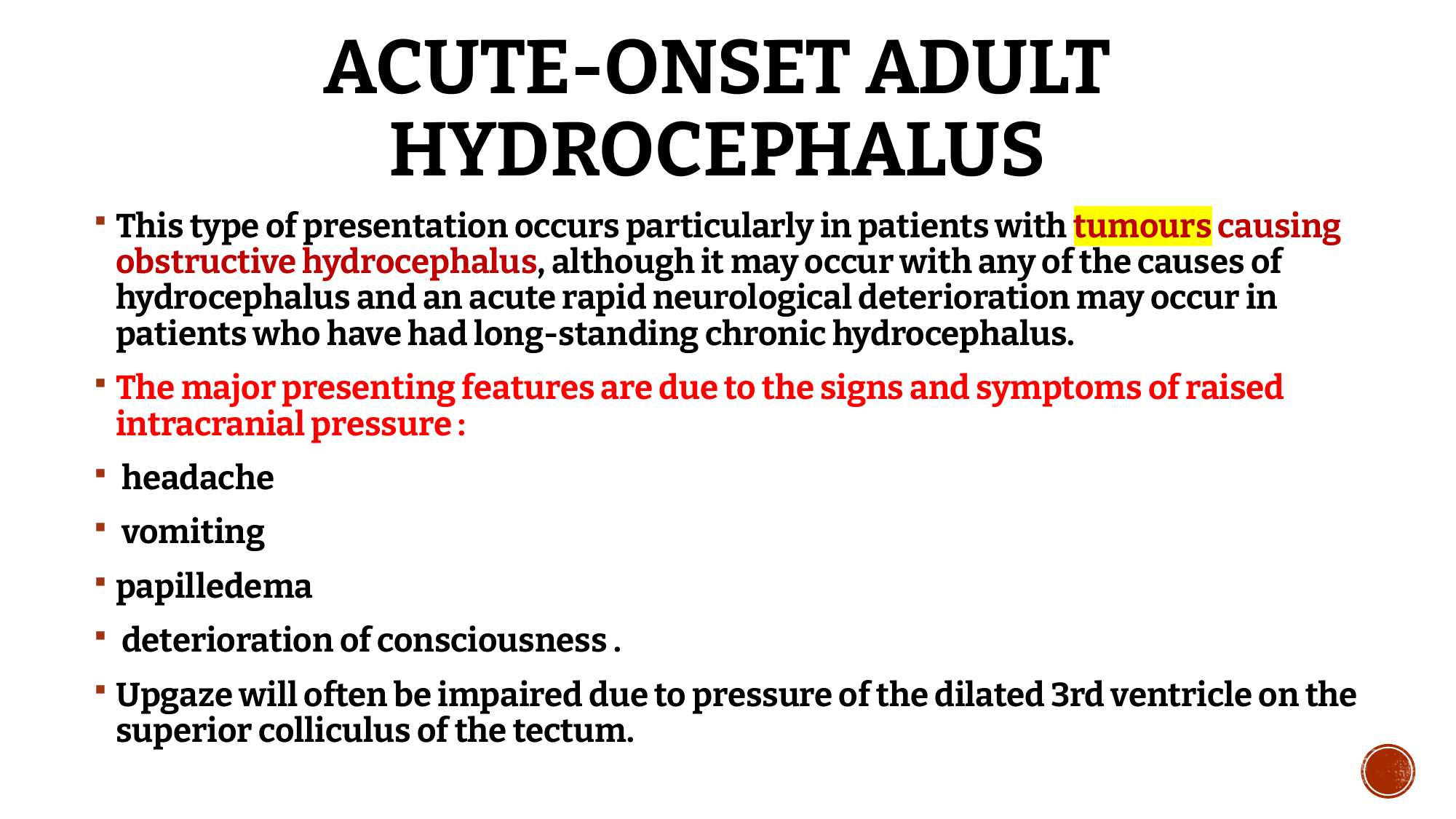

# Acute-onset adult hydrocephalus
This type of presentation occurs particularly in patients with tumours causing obstructive hydrocephalus, although it may occur with any of the causes of hydrocephalus and an acute rapid neurological deterioration may occur in patients who have had long-standing chronic hydrocephalus.
The major presenting features are due to the signs and symptoms of raised intracranial pressure :
 headache
 vomiting
papilledema
 deterioration of consciousness .
Upgaze will often be impaired due to pressure of the dilated 3rd ventricle on the superior colliculus of the tectum.